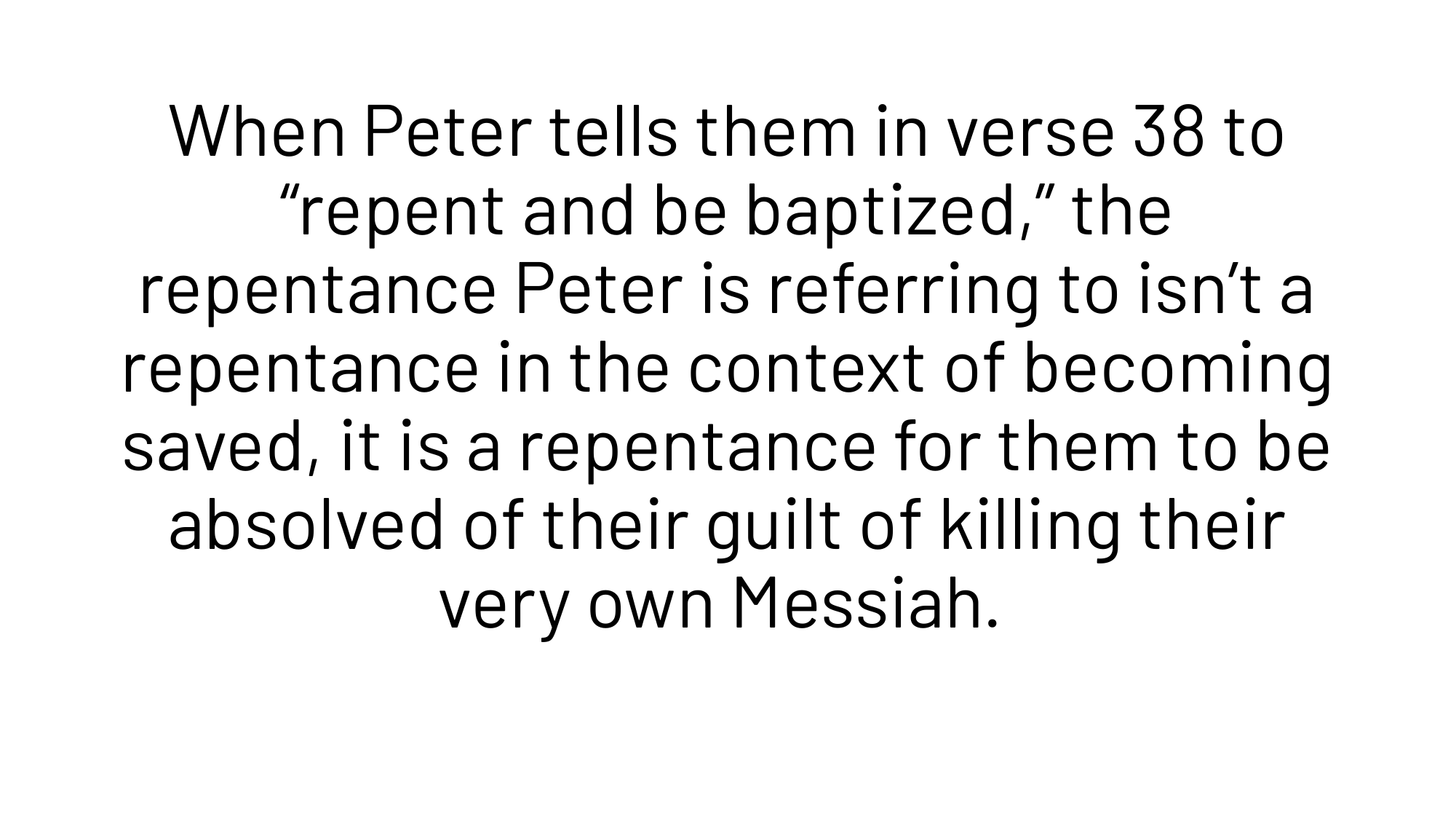

When Peter tells them in verse 38 to “repent and be baptized,” the repentance Peter is referring to isn’t a repentance in the context of becoming saved, it is a repentance for them to be absolved of their guilt of killing their very own Messiah.